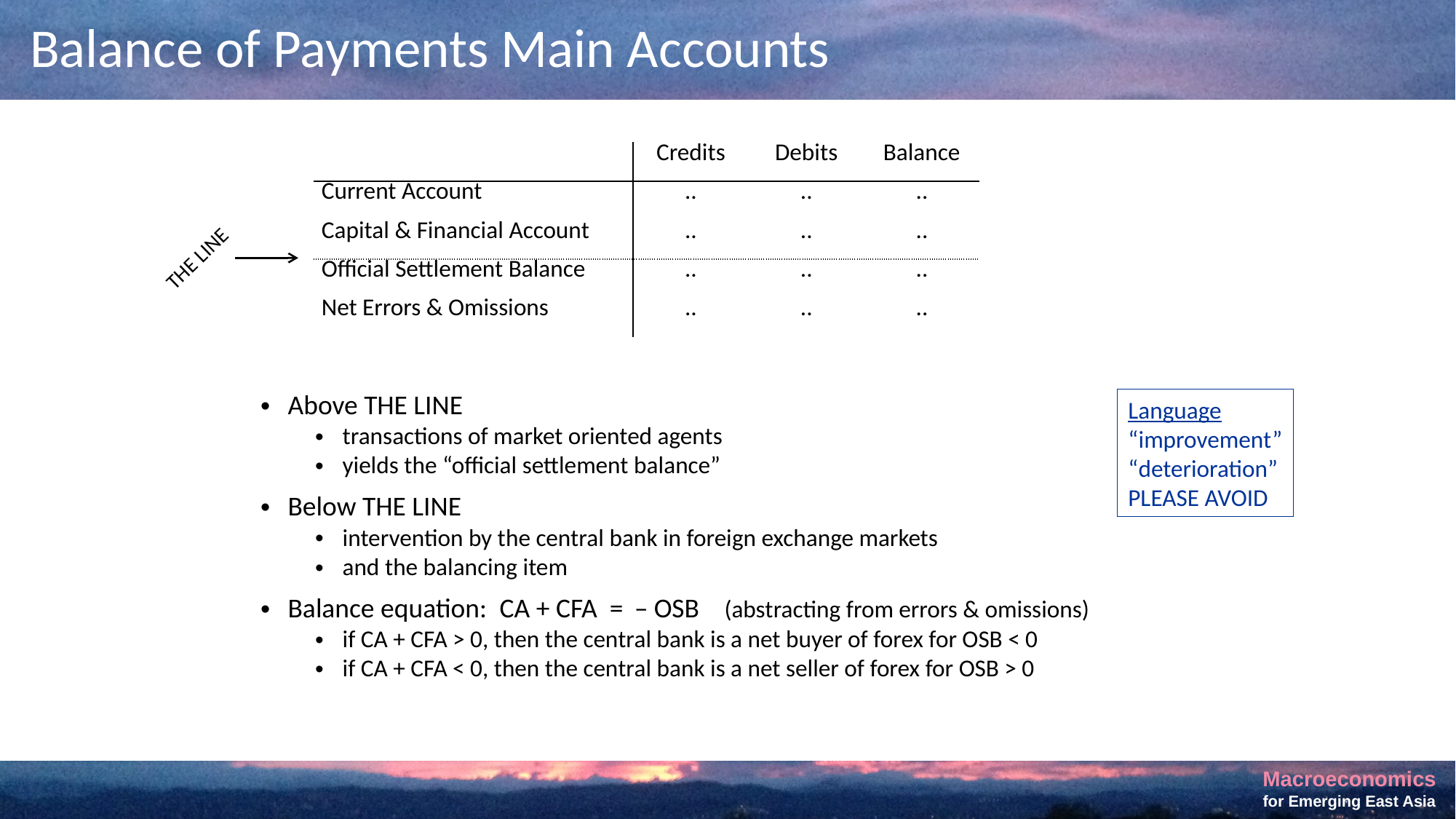

# Balance of Payments Main Accounts
|  | Credits | Debits | Balance |
| --- | --- | --- | --- |
| Current Account | .. | .. | .. |
| Capital & Financial Account | .. | .. | .. |
| Official Settlement Balance | .. | .. | .. |
| Net Errors & Omissions | .. | .. | .. |
THE LINE
Above THE LINE
transactions of market oriented agents
yields the “official settlement balance”
Below THE LINE
intervention by the central bank in foreign exchange markets
and the balancing item
Balance equation:  CA + CFA  =   ̶  OSB    (abstracting from errors & omissions)
if CA + CFA > 0, then the central bank is a net buyer of forex for OSB < 0
if CA + CFA < 0, then the central bank is a net seller of forex for OSB > 0

Language
“improvement”
“deterioration”
PLEASE AVOID